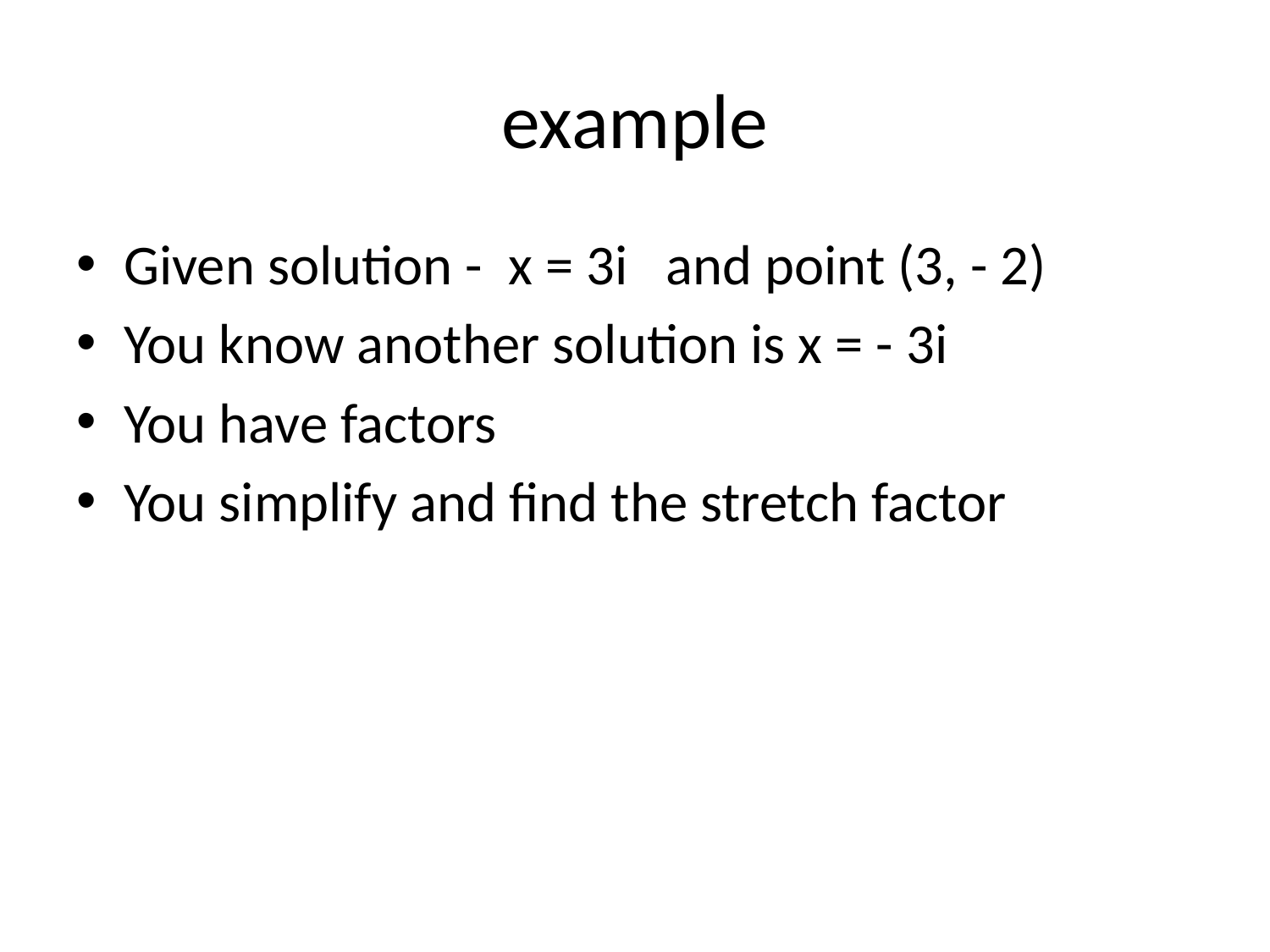

# example
Given solution -  x = 3i   and point (3, - 2)
You know another solution is x = - 3i
You have factors
You simplify and find the stretch factor